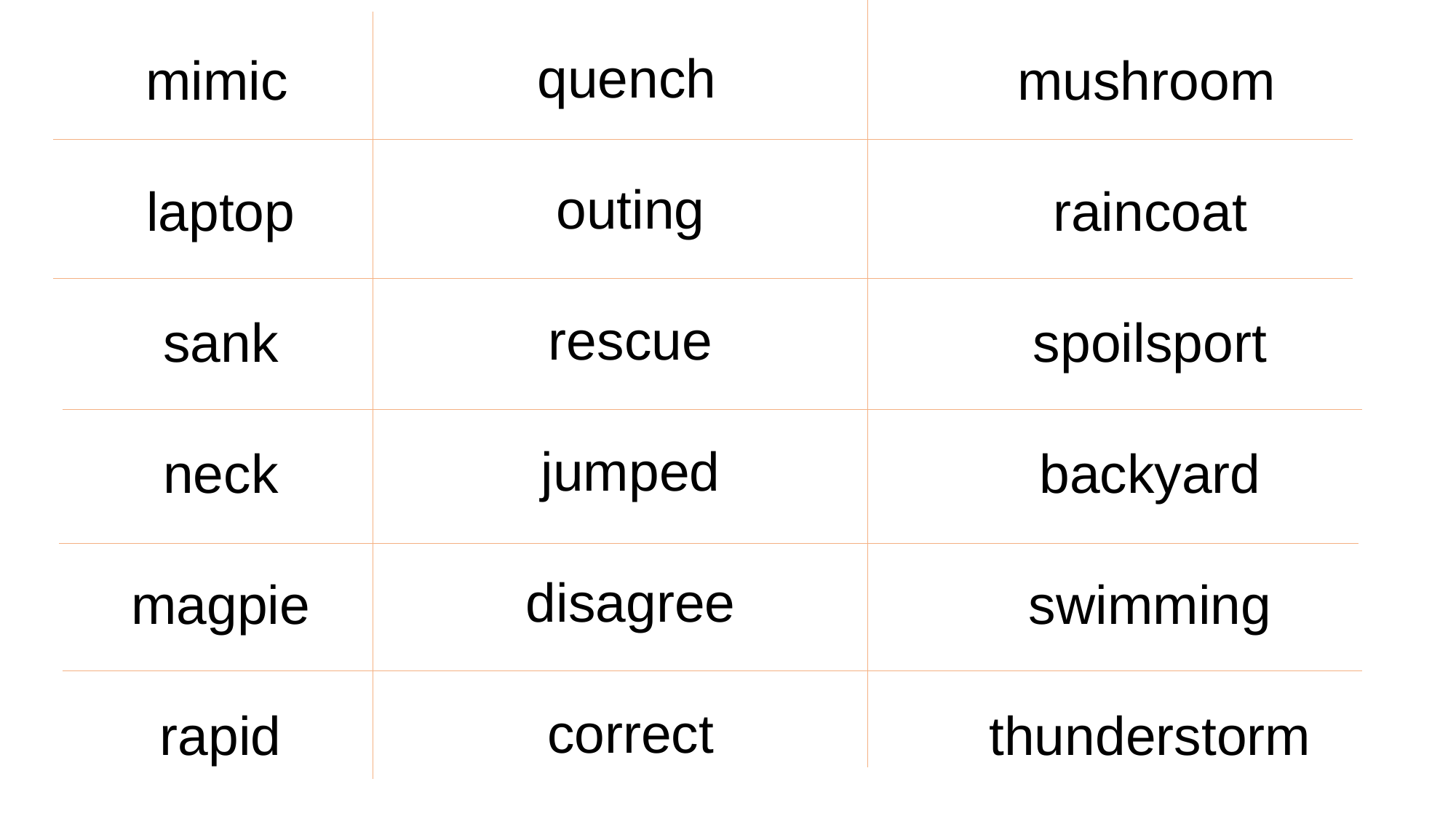

quench

 outing

 rescue

 jumped

 disagree

 correct
 mimic

 laptop

 sank

 neck

 magpie

 rapid
 mushroom

 raincoat

 spoilsport

 backyard

 swimming

 thunderstorm